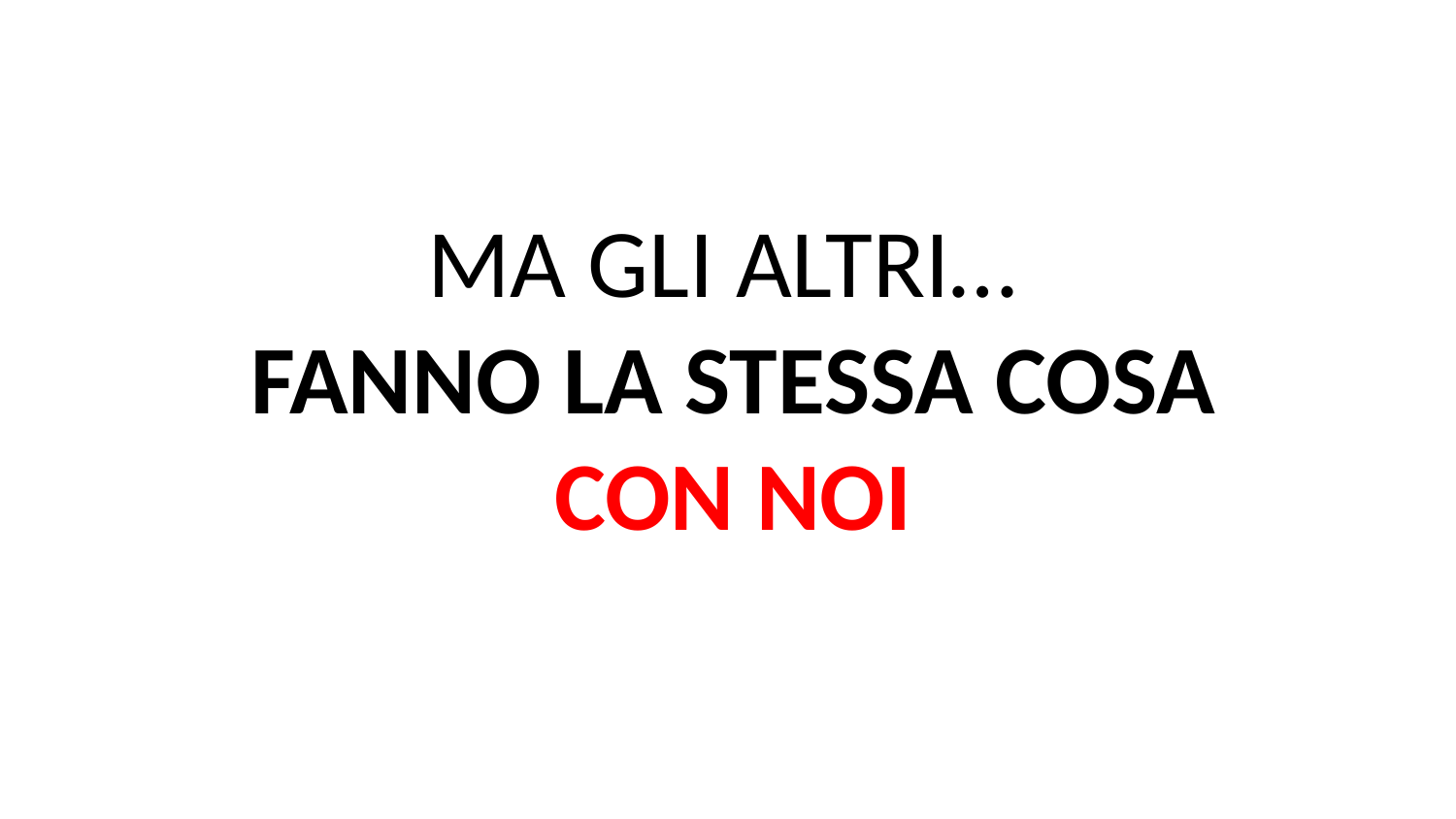

MA GLI ALTRI…
 FANNO LA STESSA COSA
 CON NOI